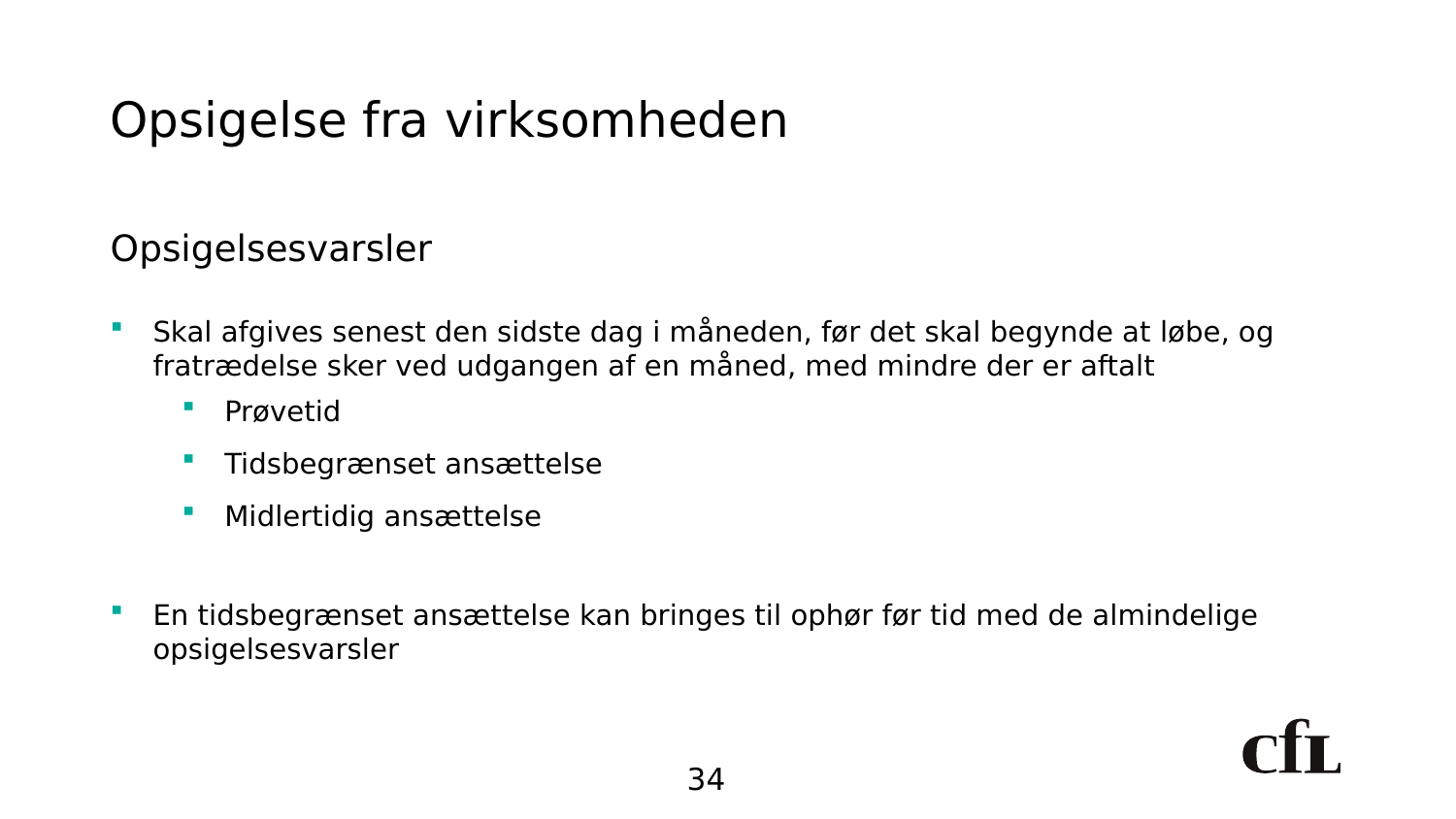

# Opsigelse fra virksomheden
Opsigelsesvarsler

Skal afgives senest den sidste dag i måneden, før det skal begynde at løbe, og fratrædelse sker ved udgangen af en måned, med mindre der er aftalt
Prøvetid
Tidsbegrænset ansættelse
Midlertidig ansættelse

En tidsbegrænset ansættelse kan bringes til ophør før tid med de almindelige opsigelsesvarsler